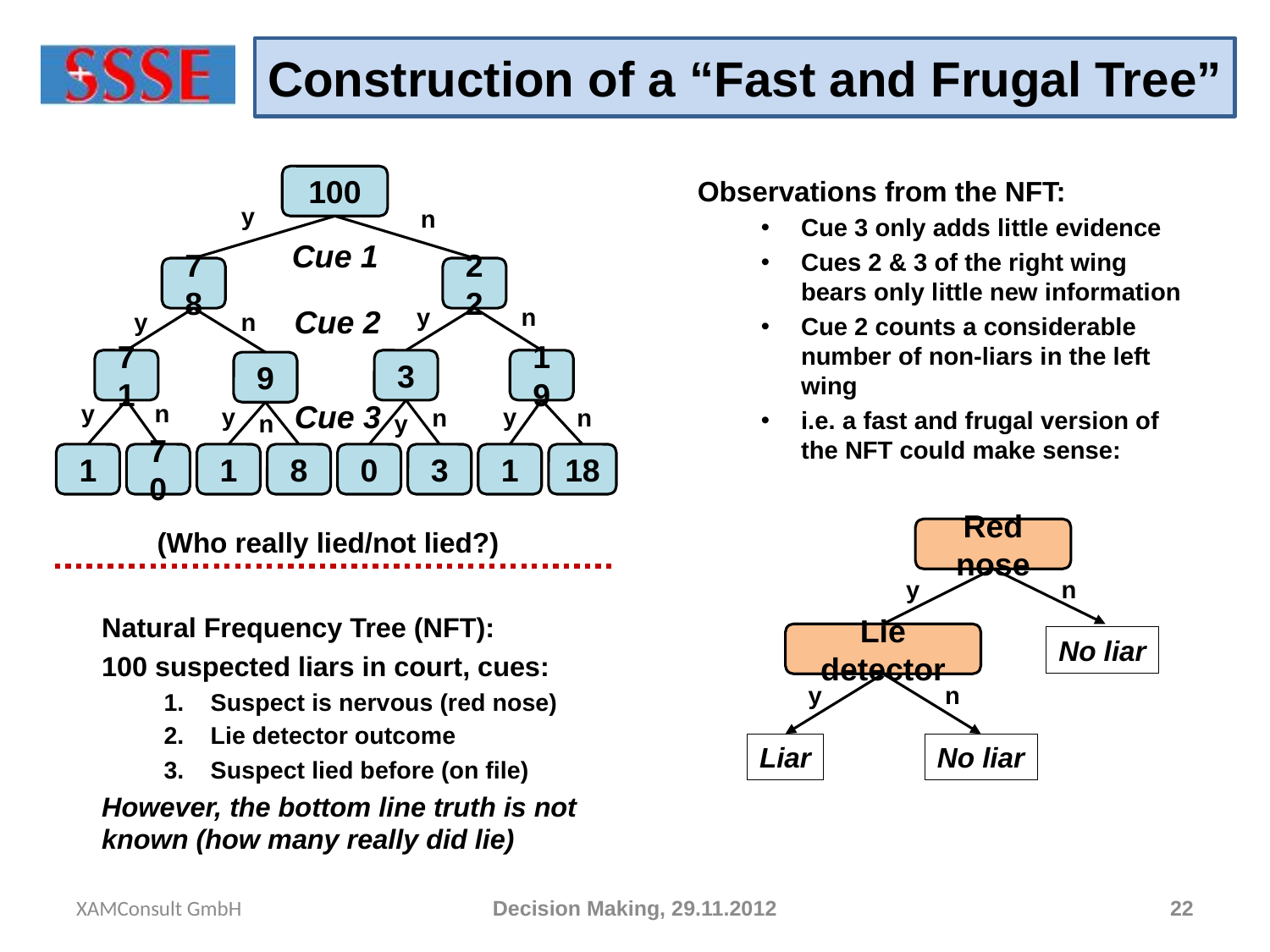

# Construction of a “Fast and Frugal Tree”
100
78
22
71
3
19
9
1
70
1
8
0
3
1
18
Observations from the NFT:
Cue 3 only adds little evidence
Cues 2 & 3 of the right wing bears only little new information
Cue 2 counts a considerable number of non-liars in the left wing
i.e. a fast and frugal version of the NFT could make sense:
y
n
Cue 1
n
Cue 2
y
y
n
Cue 3
y
n
y
y
n
n
y
n
(Who really lied/not lied?)
Red nose
n
y
Lie detector
No liar
n
y
Liar
No liar
Natural Frequency Tree (NFT):
100 suspected liars in court, cues:
Suspect is nervous (red nose)
Lie detector outcome
Suspect lied before (on file)
However, the bottom line truth is not known (how many really did lie)

XAMConsult GmbH
Decision Making, 29.11.2012
22